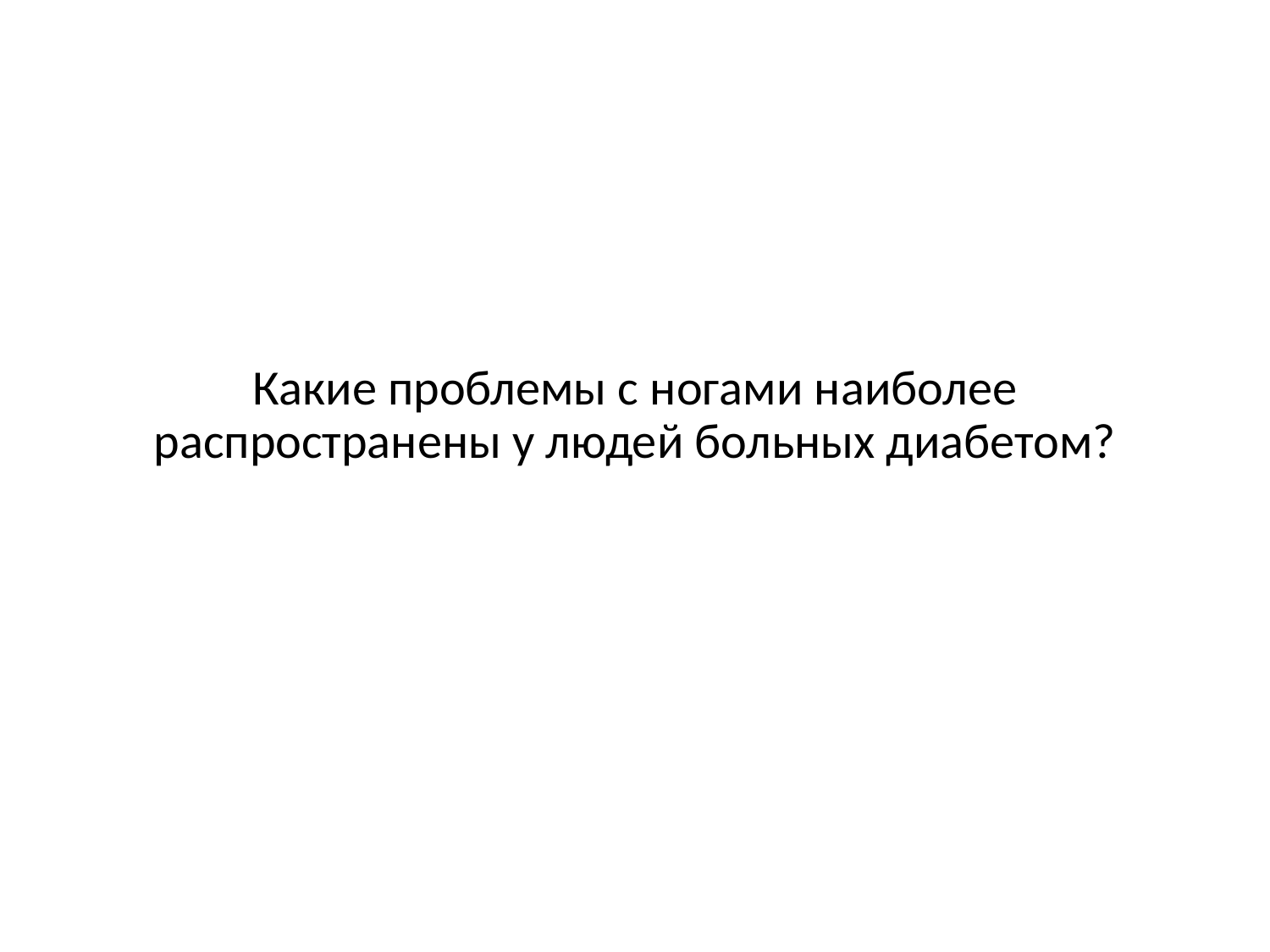

# Какие проблемы с ногами наиболее распространены у людей больных диабетом?